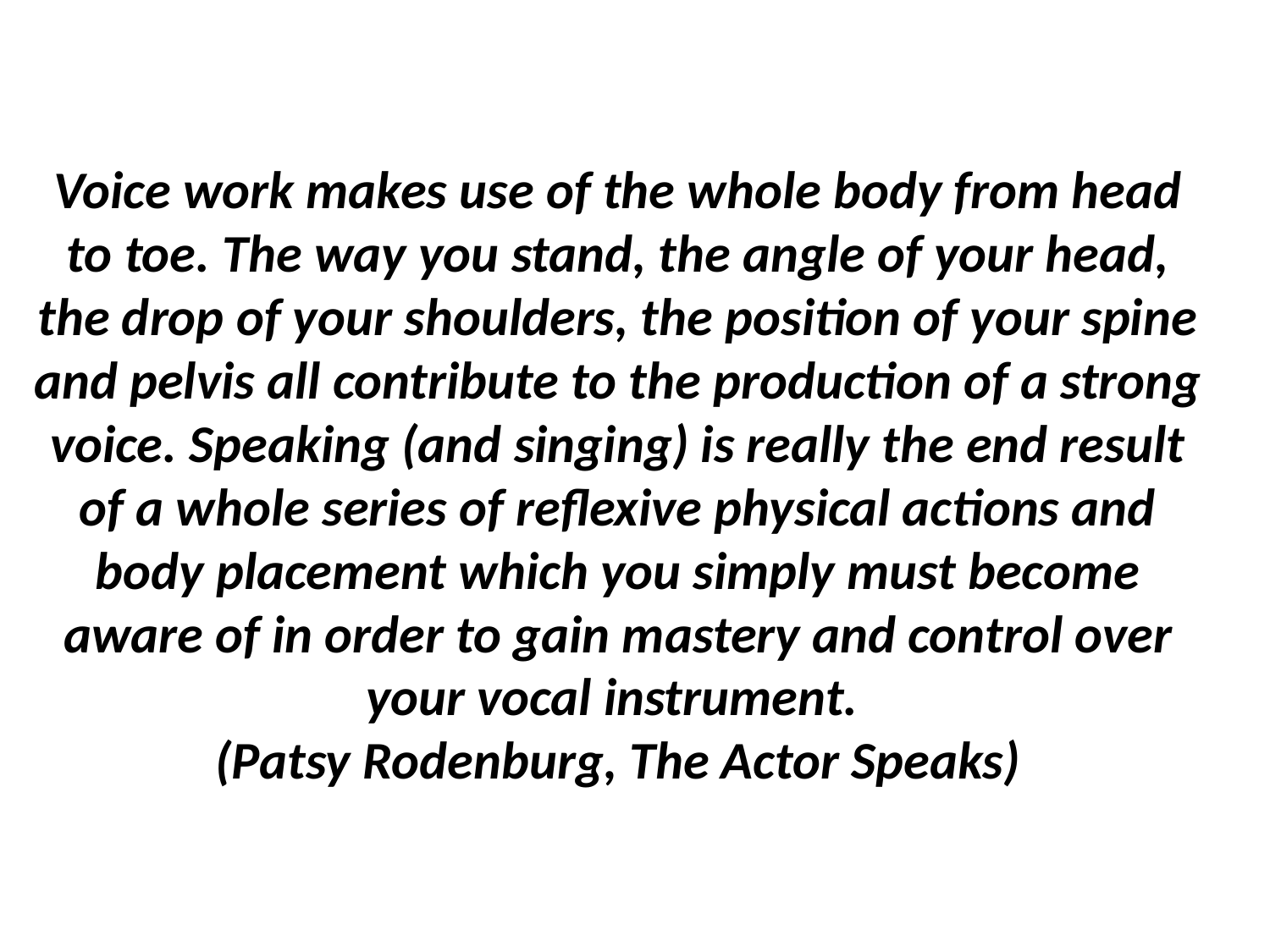

Voice work makes use of the whole body from head to toe. The way you stand, the angle of your head, the drop of your shoulders, the position of your spine and pelvis all contribute to the production of a strong voice. Speaking (and singing) is really the end result of a whole series of reflexive physical actions and body placement which you simply must become aware of in order to gain mastery and control over your vocal instrument.
(Patsy Rodenburg, The Actor Speaks)